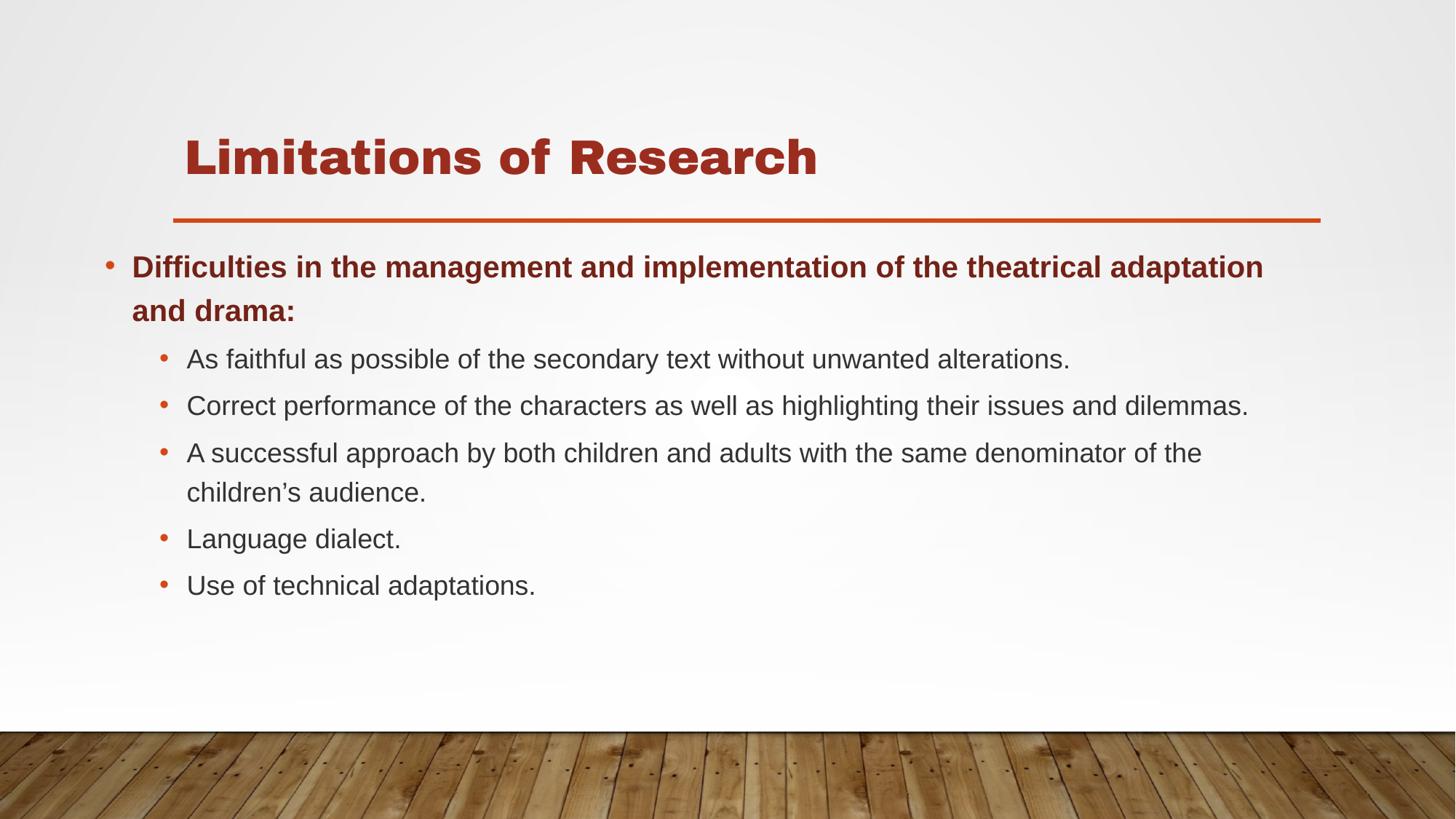

# Limitations of Research
Difficulties in the management and implementation of the theatrical adaptation and drama:
As faithful as possible of the secondary text without unwanted alterations.
Correct performance of the characters as well as highlighting their issues and dilemmas.
A successful approach by both children and adults with the same denominator of the children’s audience.
Language dialect.
Use of technical adaptations.